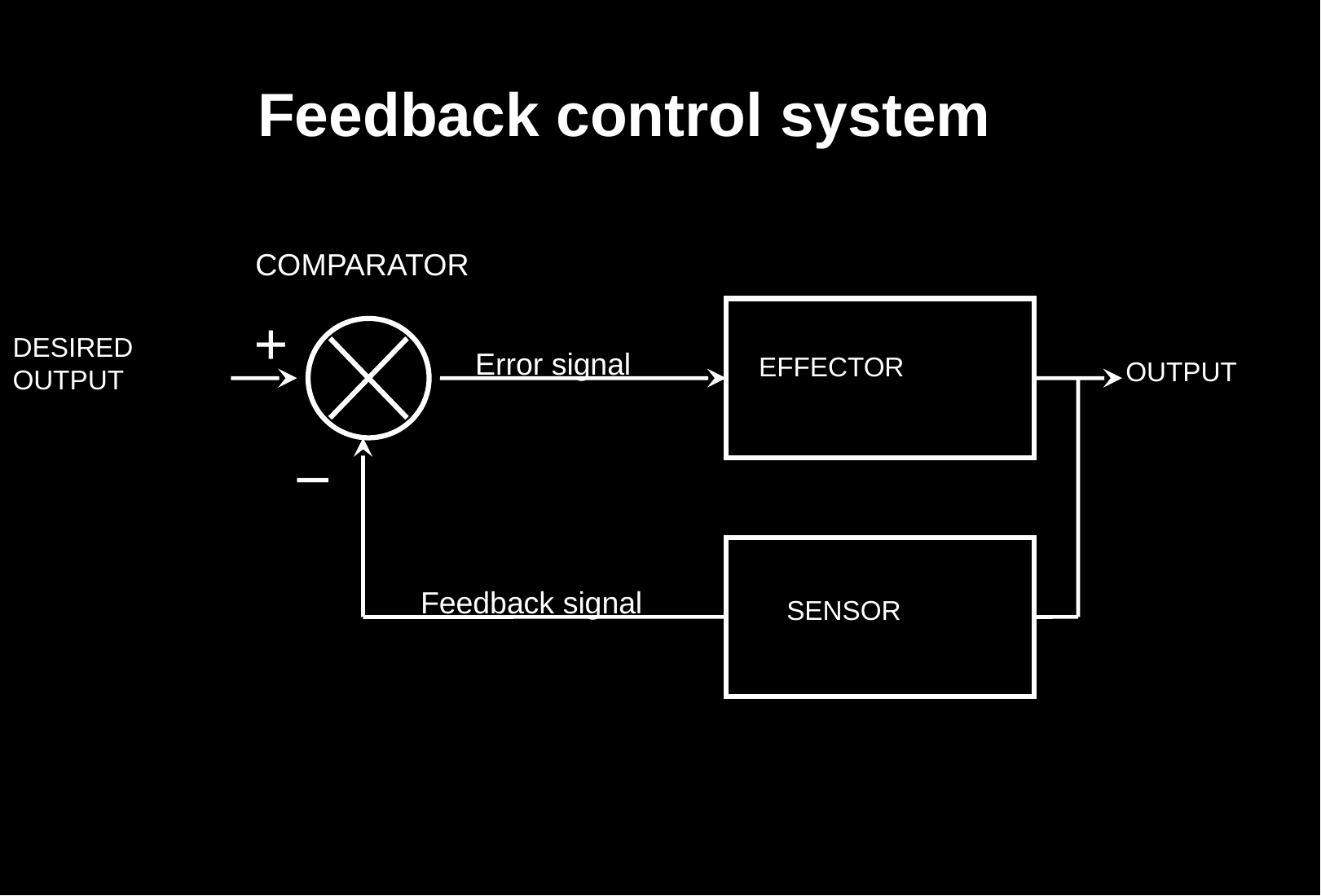

Feedback control system
COMPARATOR
+

EFFECTOR

DESIRED
OUTPUT
Error signal
OUTPUT

–

SENSOR
Feedback signal